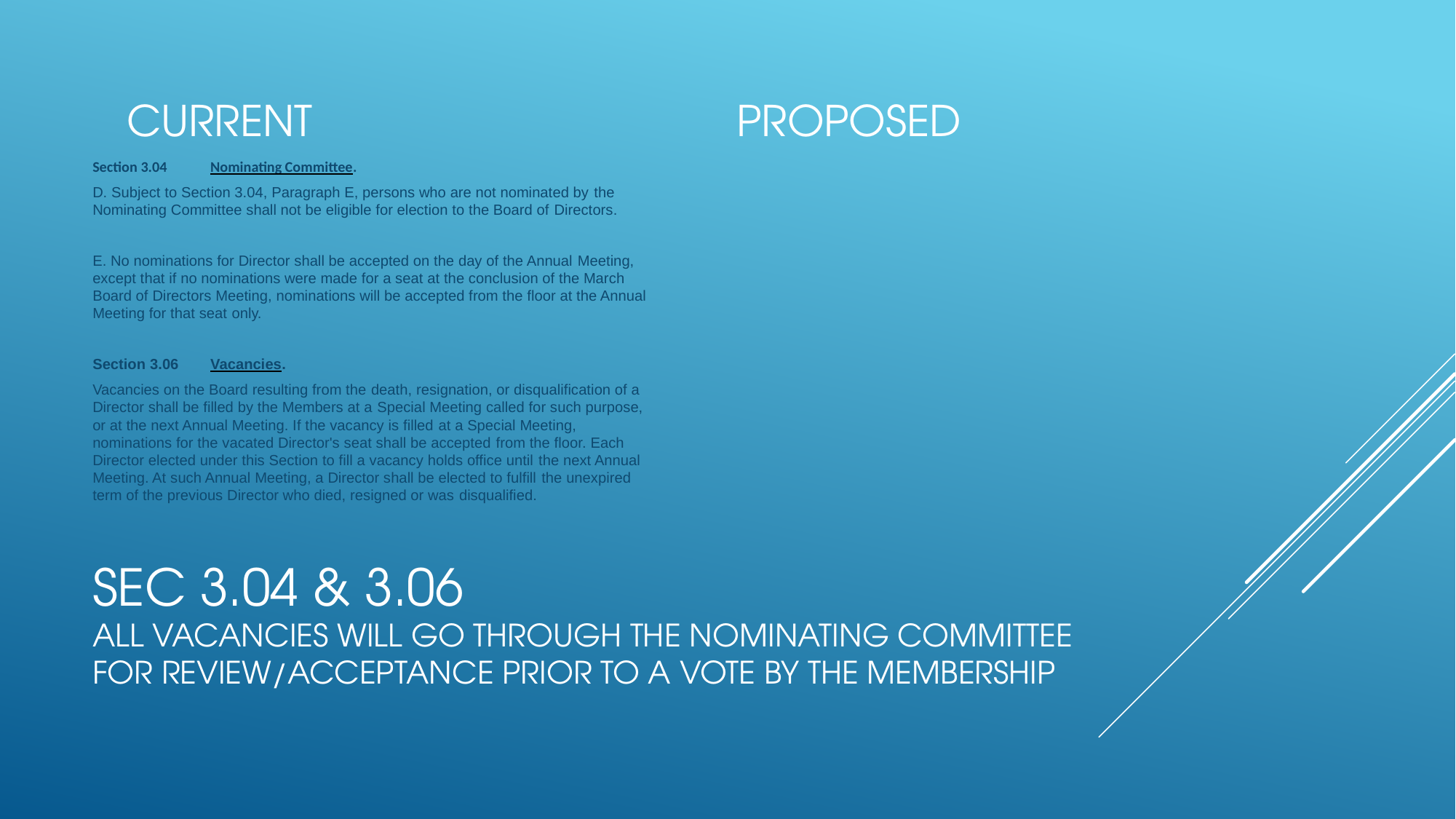

CURRENT
PROPOSED

Section 3.04	Nominating Committee.
D. Subject to Section 3.04, Paragraph E, persons who are not nominated by the Nominating Committee shall not be eligible for election to the Board of Directors.

E. No nominations for Director shall be accepted on the day of the Annual Meeting, except that if no nominations were made for a seat at the conclusion of the March Board of Directors Meeting, nominations will be accepted from the floor at the Annual Meeting for that seat only.

Section 3.06	Vacancies.
Vacancies on the Board resulting from the death, resignation, or disqualification of a Director shall be filled by the Members at a Special Meeting called for such purpose, or at the next Annual Meeting. If the vacancy is filled at a Special Meeting, nominations for the vacated Director's seat shall be accepted from the floor. Each Director elected under this Section to fill a vacancy holds office until the next Annual Meeting. At such Annual Meeting, a Director shall be elected to fulfill the unexpired term of the previous Director who died, resigned or was disqualified.

# Sec 3.04 & 3.06 All vacancies will go through the NominATING Committee for review/Acceptance prior to a vote by the Membership